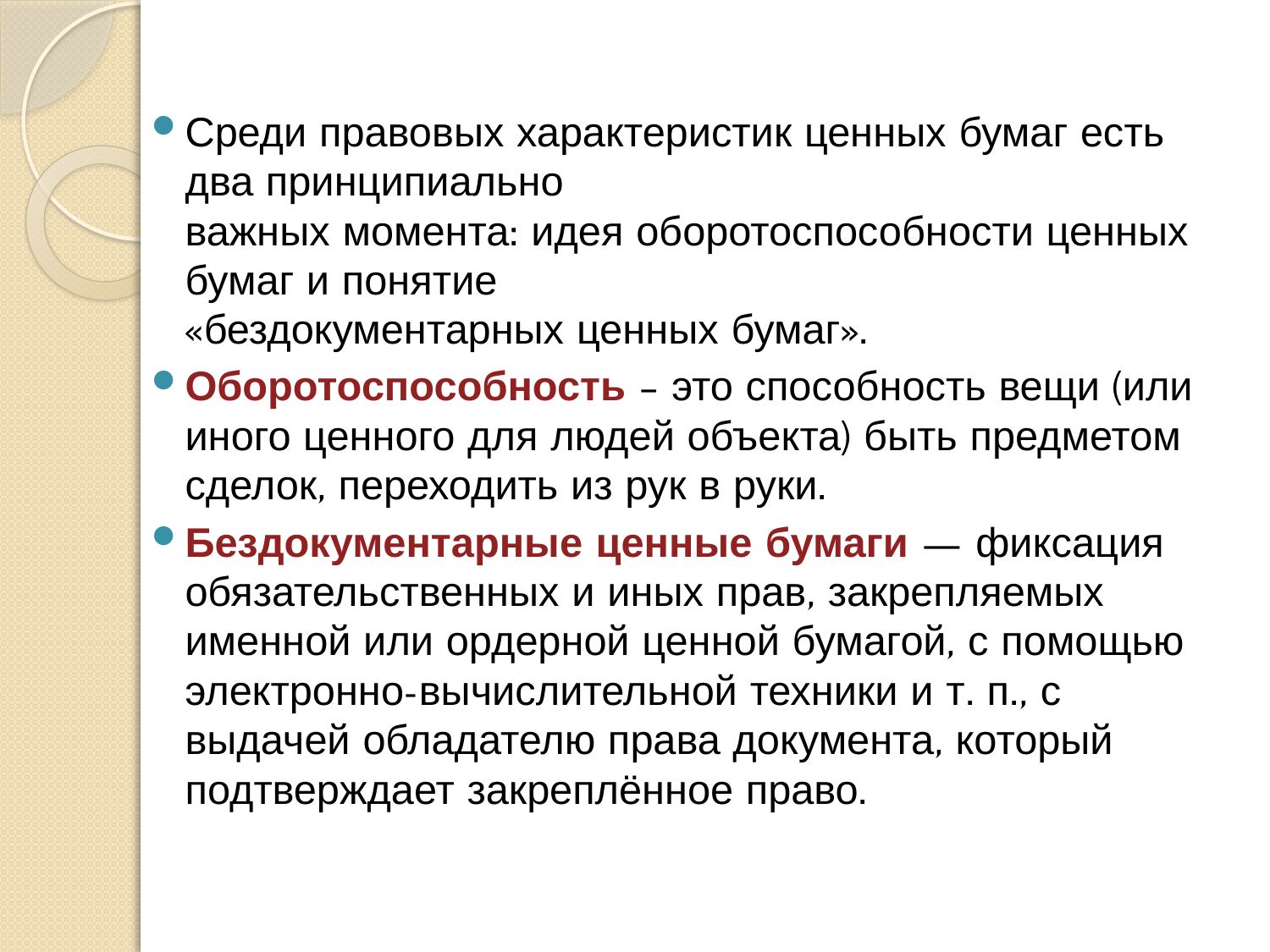

Среди правовых характеристик ценных бумаг есть два принципиально
важных момента: идея оборотоспособности ценных бумаг и понятие
«бездокументарных ценных бумаг».
Оборотоспособность – это способность вещи (или иного ценного для людей объекта) быть предметом сделок, переходить из рук в руки.
Бездокументарные ценные бумаги — фиксация обязательственных и иных прав, закрепляемых именной или ордерной ценной бумагой, с помощью электронно-вычислительной техники и т. п., с выдачей обладателю права документа, который подтверждает закреплённое право.